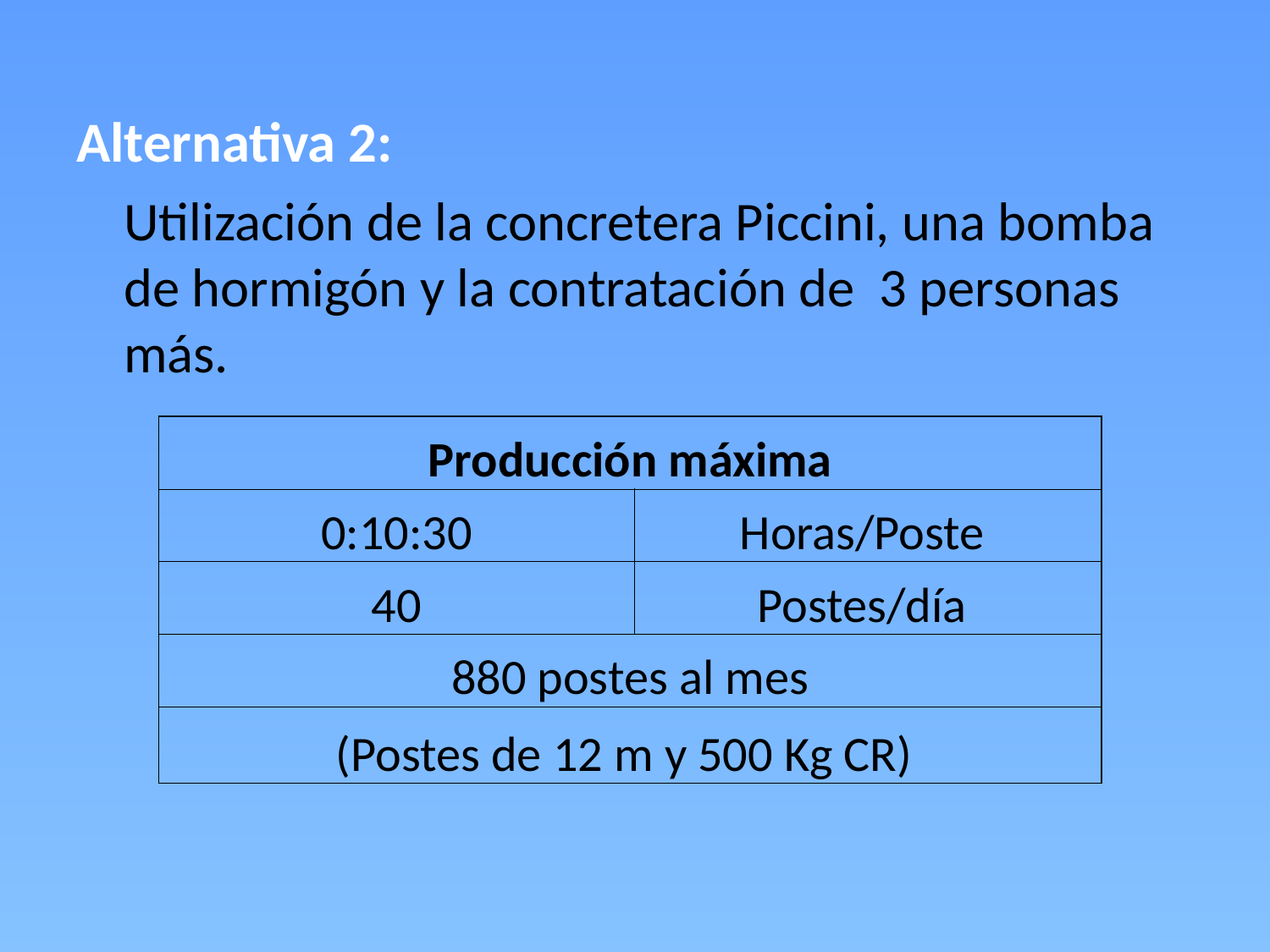

Alternativa 2:
	Utilización de la concretera Piccini, una bomba de hormigón y la contratación de  3 personas más.

| Producción máxima |  |
| --- | --- |
| 0:10:30 | Horas/Poste |
| 40 | Postes/día |
| 880 postes al mes |  |
| (Postes de 12 m y 500 Kg CR) |  |